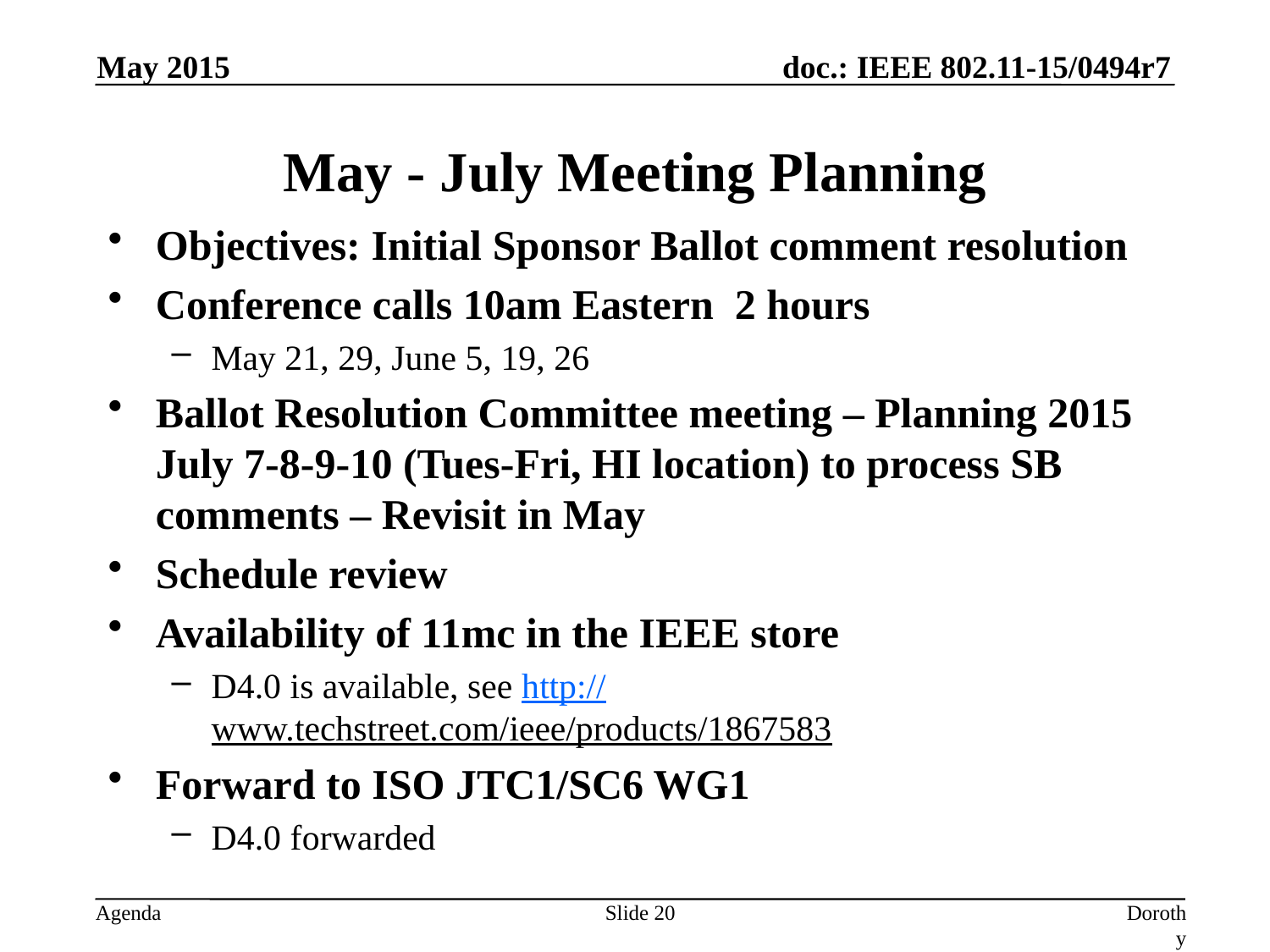

May 2015
# May - July Meeting Planning
Objectives: Initial Sponsor Ballot comment resolution
Conference calls 10am Eastern  2 hours
May 21, 29, June 5, 19, 26
Ballot Resolution Committee meeting – Planning 2015 July 7-8-9-10 (Tues-Fri, HI location) to process SB comments – Revisit in May
Schedule review
Availability of 11mc in the IEEE store
D4.0 is available, see http://www.techstreet.com/ieee/products/1867583
Forward to ISO JTC1/SC6 WG1
D4.0 forwarded
Slide 20
Dorothy Stanley, Aruba Networks